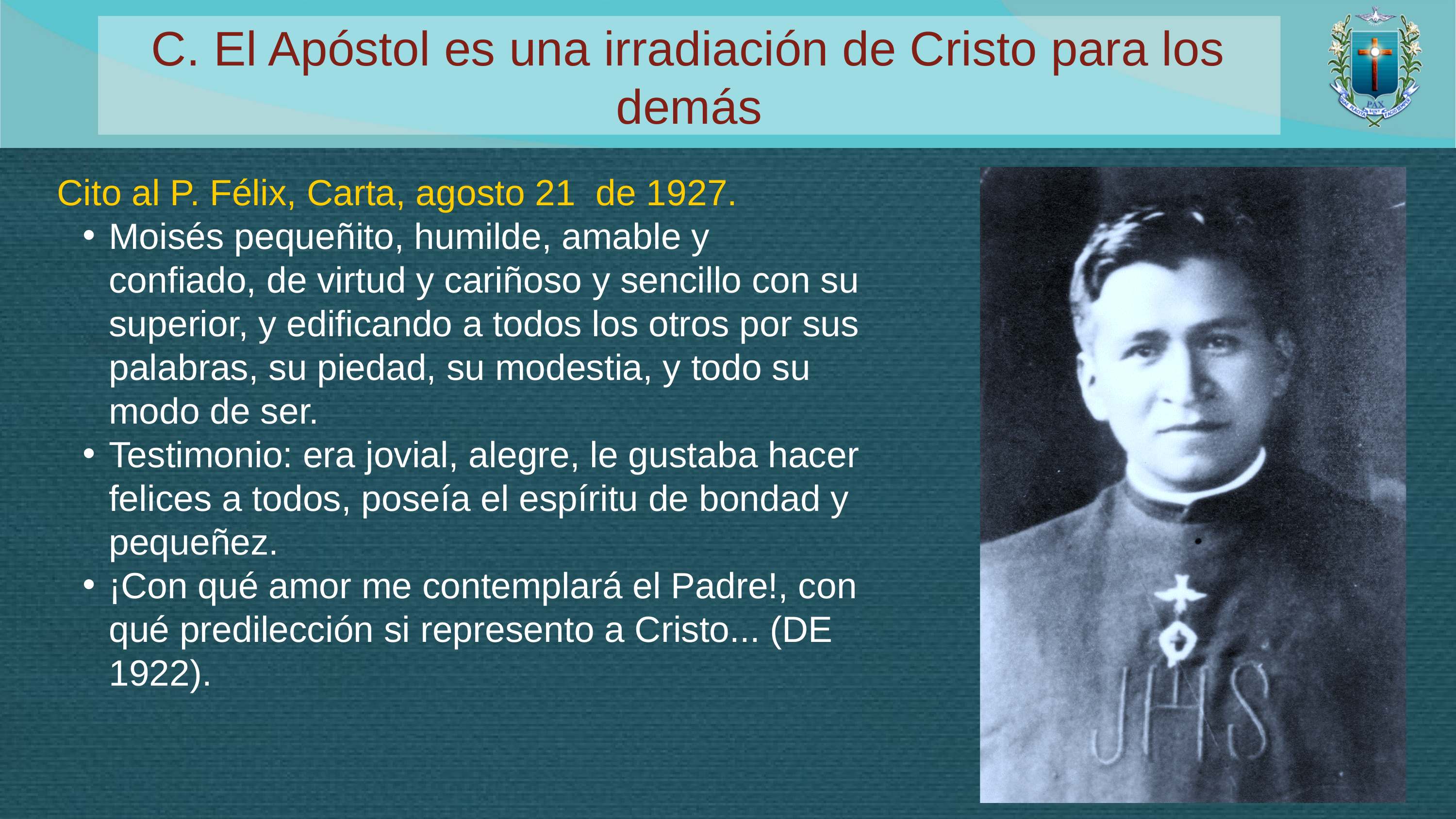

C. El Apóstol es una irradiación de Cristo para los demás

Cito al P. Félix, Carta, agosto 21  de 1927.
Moisés pequeñito, humilde, amable y confiado, de virtud y cariñoso y sencillo con su superior, y edificando a todos los otros por sus palabras, su piedad, su modestia, y todo su modo de ser.
Testimonio: era jovial, alegre, le gustaba hacer felices a todos, poseía el espíritu de bondad y pequeñez.
¡Con qué amor me contemplará el Padre!, con qué predilección si represento a Cristo... (DE 1922).